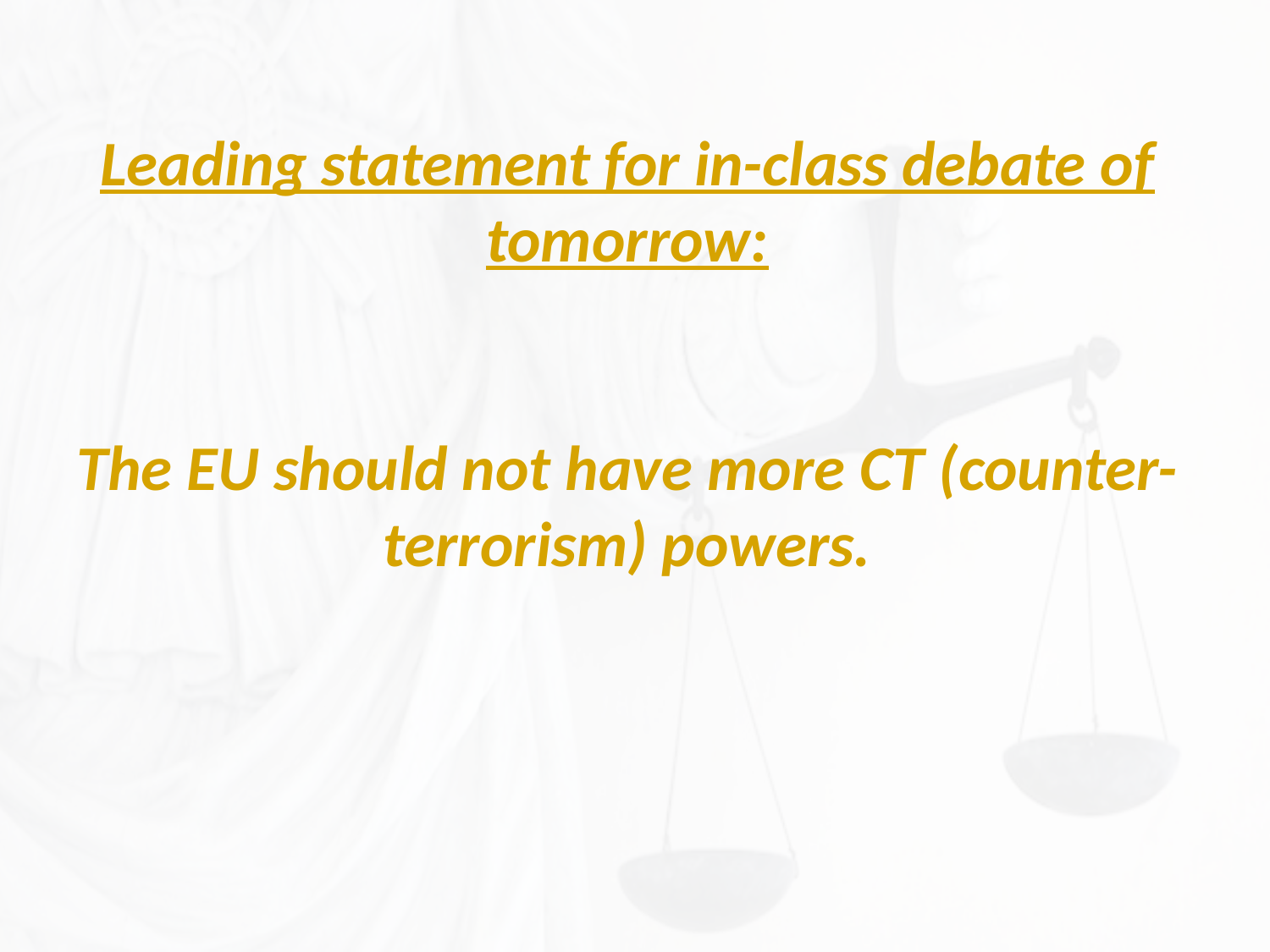

Leading statement for in-class debate of tomorrow:

The EU should not have more CT (counter-terrorism) powers.